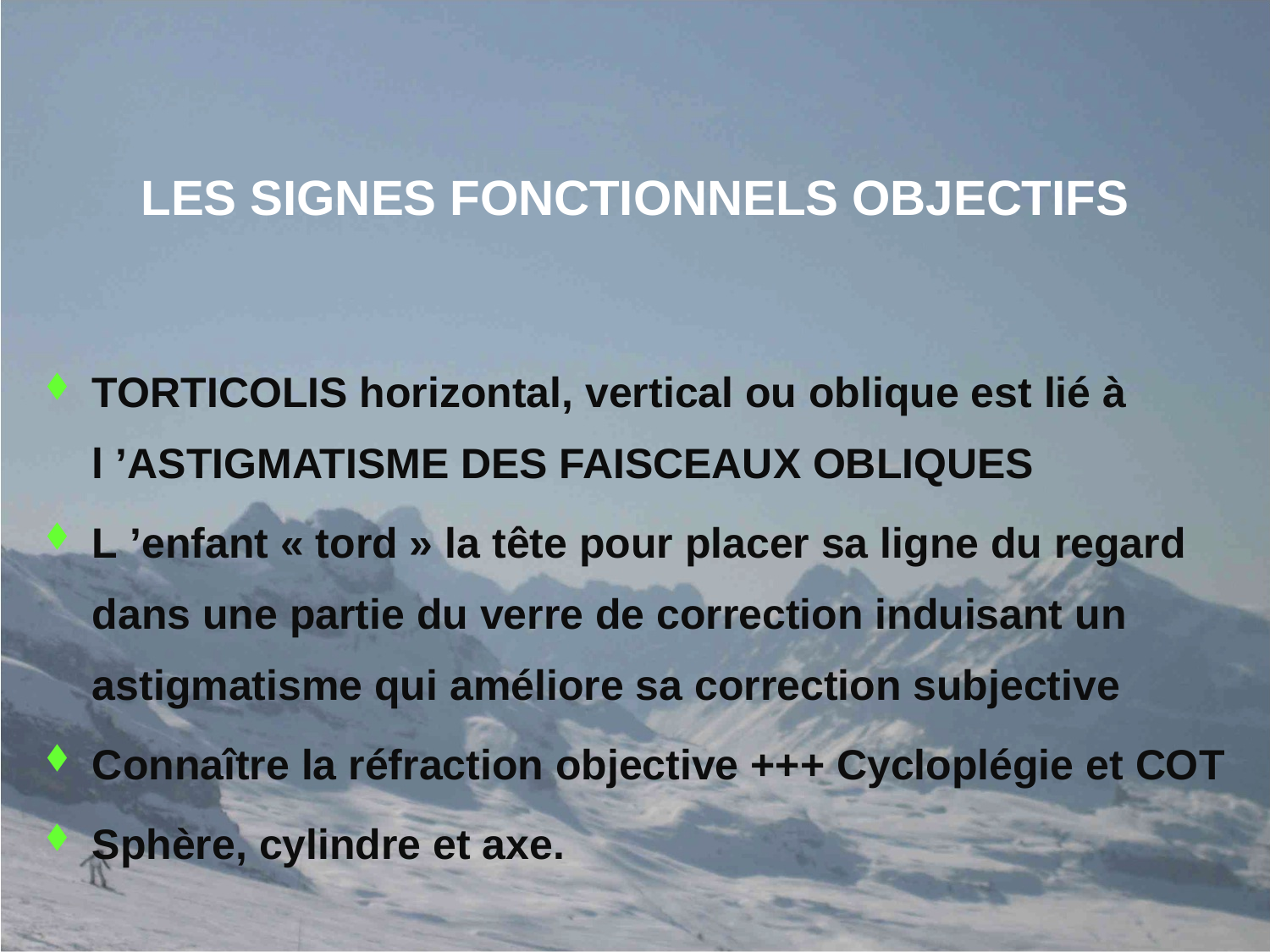

# LES SIGNES FONCTIONNELS OBJECTIFS
TORTICOLIS horizontal, vertical ou oblique est lié à l ’ASTIGMATISME DES FAISCEAUX OBLIQUES
L ’enfant « tord » la tête pour placer sa ligne du regard dans une partie du verre de correction induisant un astigmatisme qui améliore sa correction subjective
Connaître la réfraction objective +++ Cycloplégie et COT
Sphère, cylindre et axe.